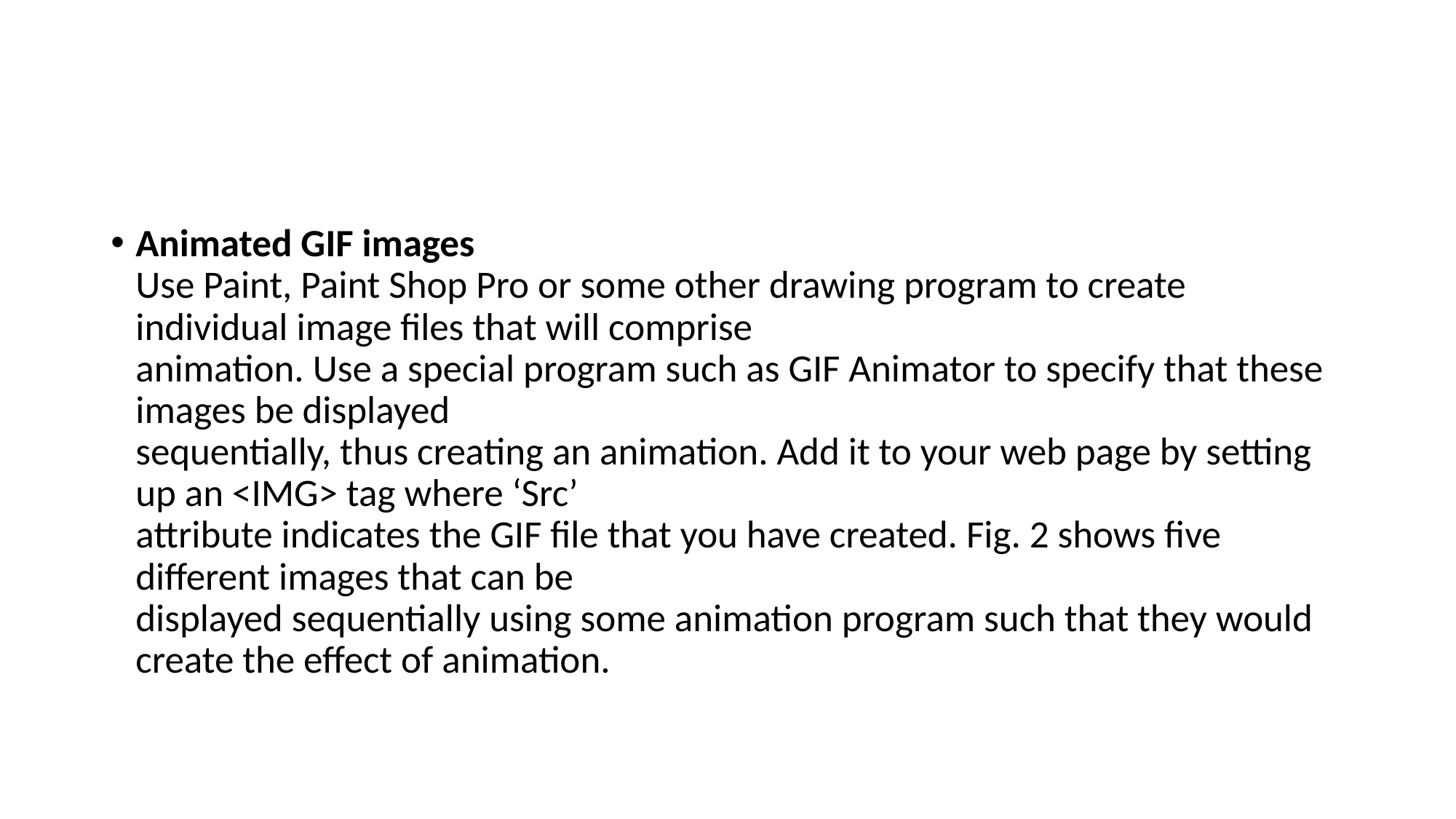

#
Animated GIF images
Use Paint, Paint Shop Pro or some other drawing program to create individual image files that will comprise
animation. Use a special program such as GIF Animator to specify that these images be displayed
sequentially, thus creating an animation. Add it to your web page by setting up an <IMG> tag where ‘Src’
attribute indicates the GIF file that you have created. Fig. 2 shows five different images that can be
displayed sequentially using some animation program such that they would create the effect of animation.